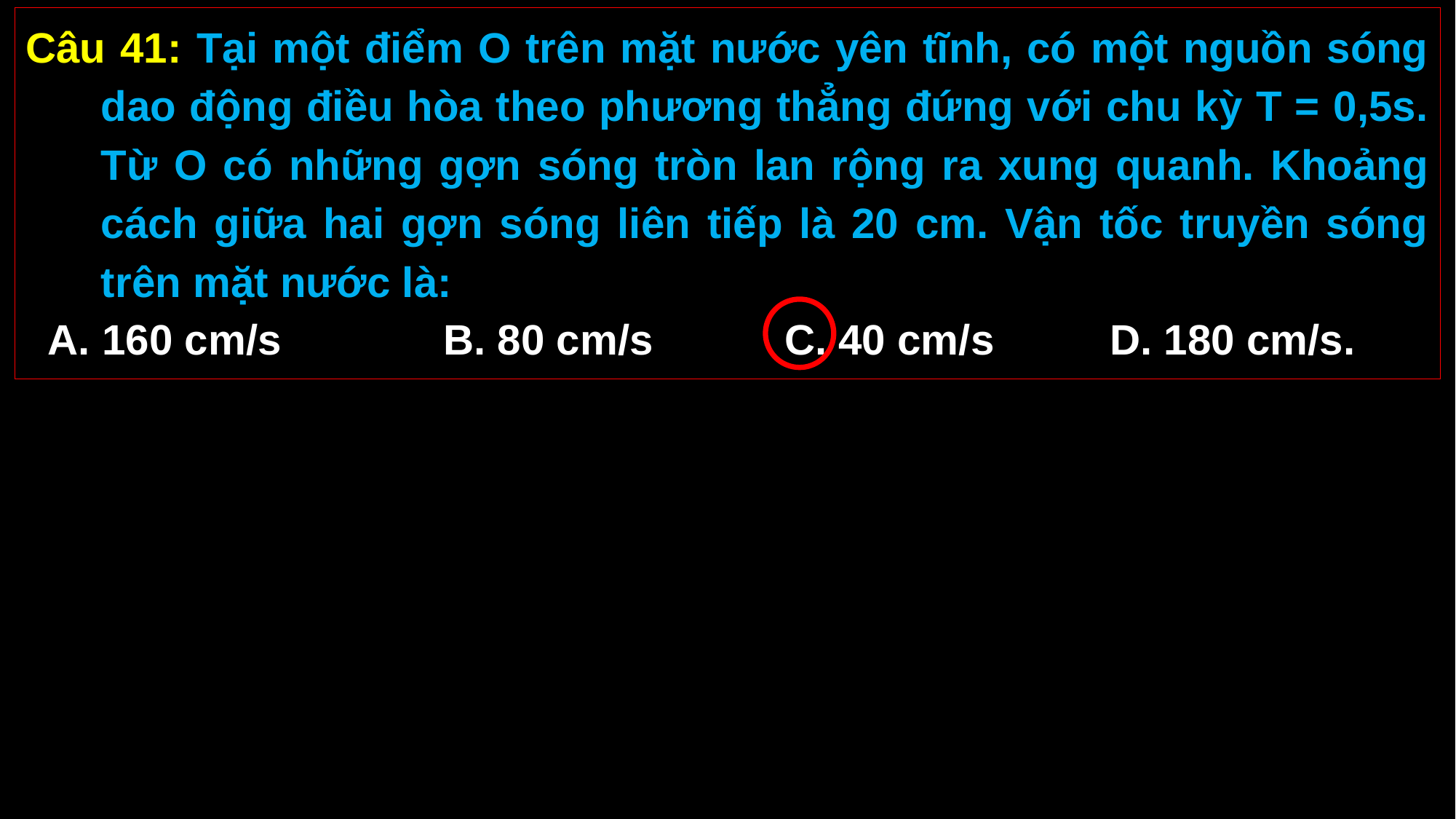

Câu 41: Tại một điểm O trên mặt nước yên tĩnh, có một nguồn sóng dao động điều hòa theo phương thẳng đứng với chu kỳ T = 0,5s. Từ O có những gợn sóng tròn lan rộng ra xung quanh. Khoảng cách giữa hai gợn sóng liên tiếp là 20 cm. Vận tốc truyền sóng trên mặt nước là:

A. 160 cm/s
B. 80 cm/s
C. 40 cm/s
D. 180 cm/s.